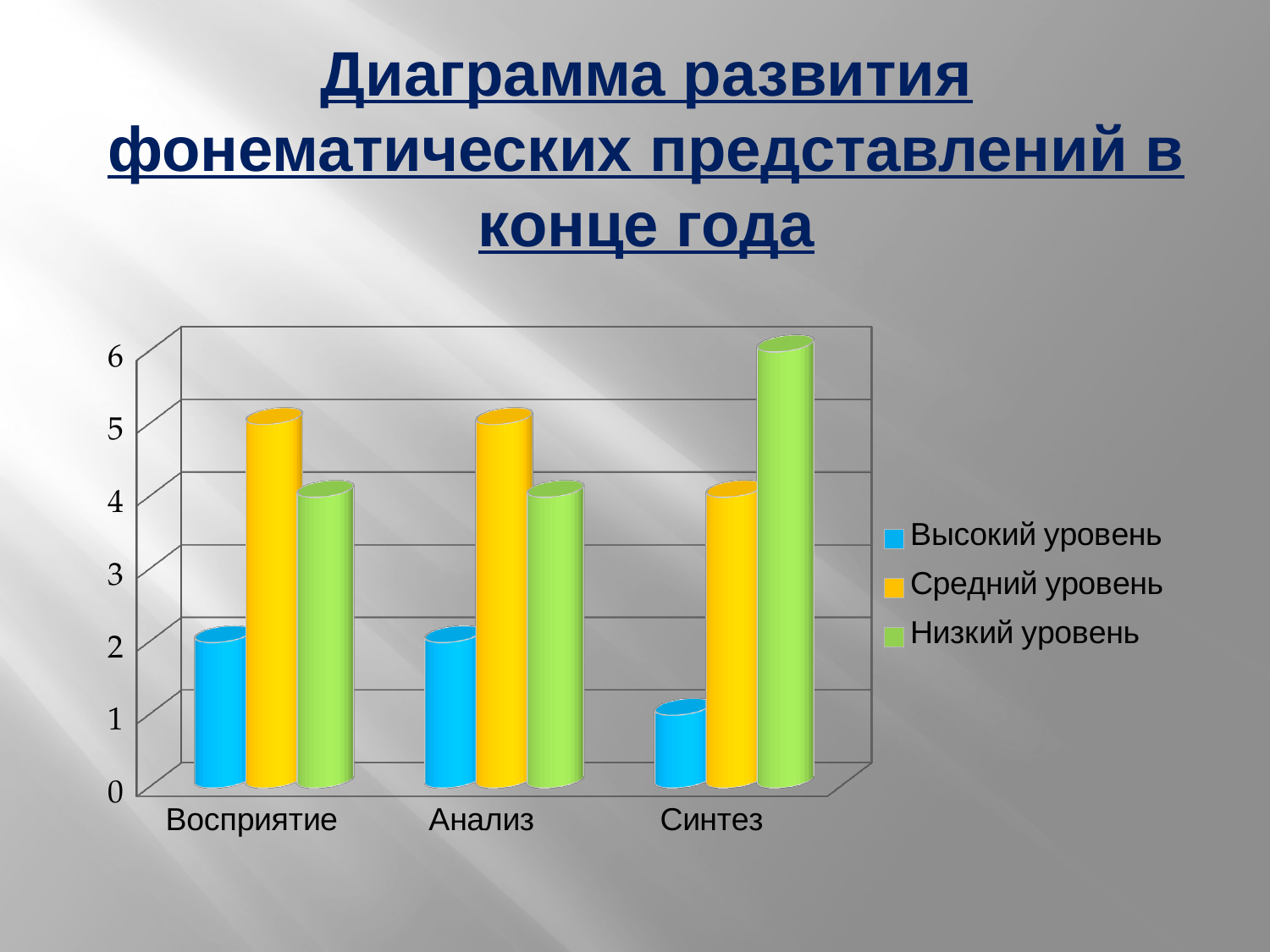

# Диаграмма развития фонематических представлений в конце года

[unsupported chart]